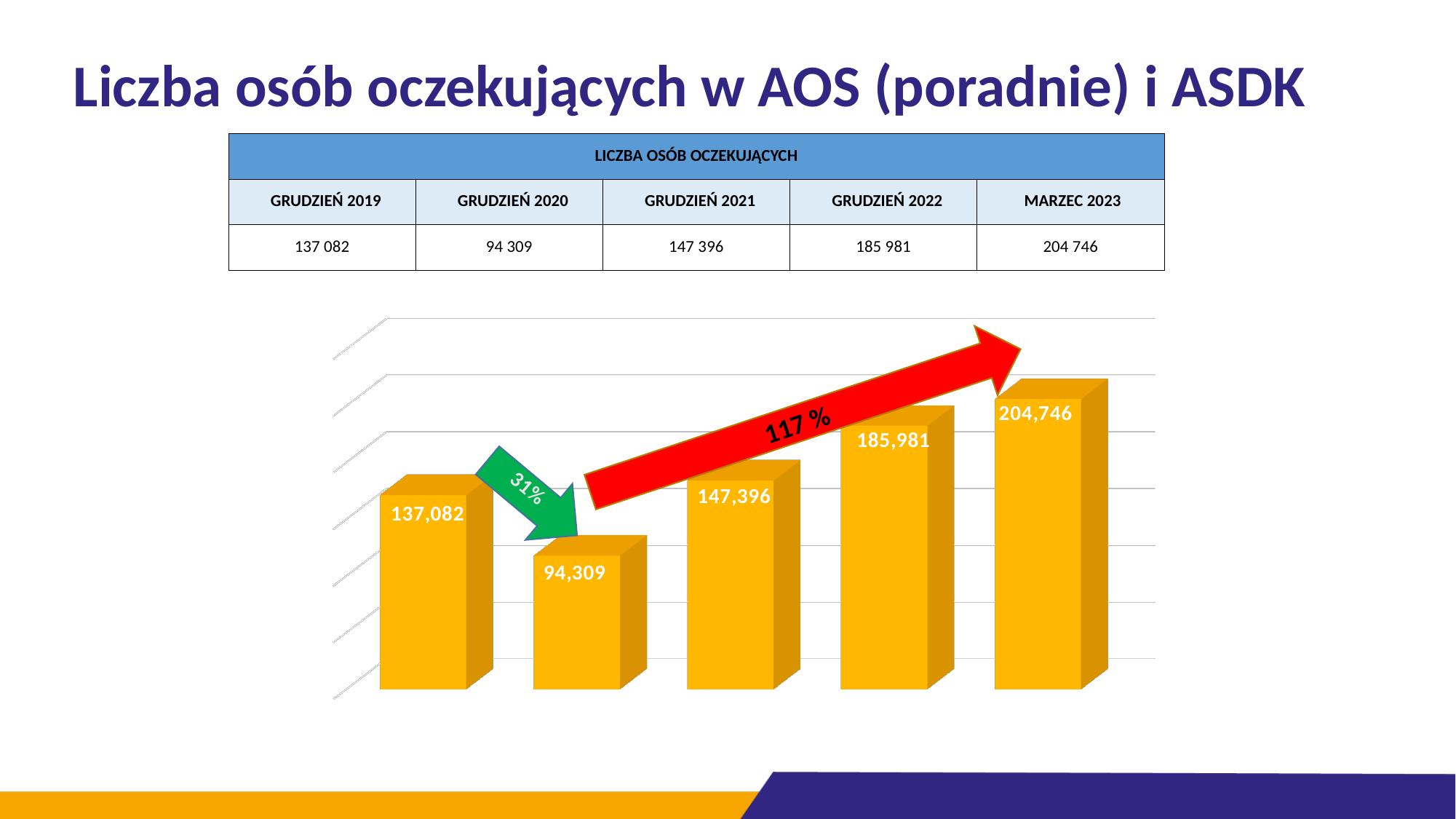

# Liczba osób oczekujących w AOS (poradnie) i ASDK
| LICZBA OSÓB OCZEKUJĄCYCH |  |  |  |  |
| --- | --- | --- | --- | --- |
| GRUDZIEŃ 2019 | GRUDZIEŃ 2020 | GRUDZIEŃ 2021 | GRUDZIEŃ 2022 | MARZEC 2023 |
| 137 082 | 94 309 | 147 396 | 185 981 | 204 746 |

[unsupported chart]

117 %